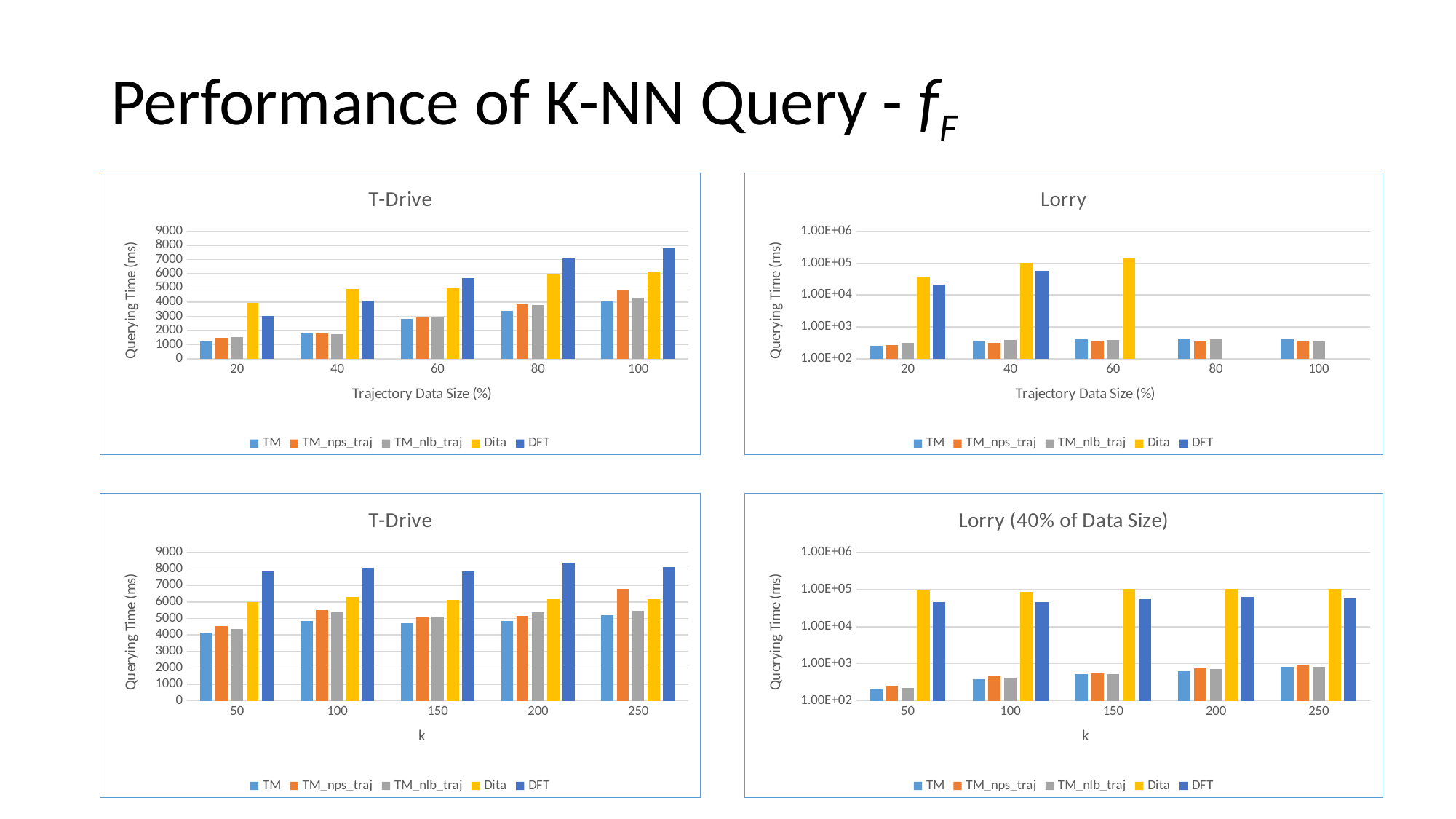

# Performance of K-NN Query - fF

### Chart: T-Drive

| Category | TM | TM_nps_traj | TM_nlb_traj | Dita | DFT |
|---|---|---|---|---|---|
| 20 | 1239.0 | 1457.0 | 1528.0 | 3949.0 | 3011.0 |
| 40 | 1782.0 | 1794.0 | 1743.0 | 4910.0 | 4109.0 |
| 60 | 2823.0 | 2898.0 | 2928.0 | 4944.0 | 5680.0 |
| 80 | 3375.0 | 3861.0 | 3790.0 | 5939.0 | 7061.0 |
| 100 | 4046.0 | 4844.0 | 4284.0 | 6161.0 | 7805.0 |

### Chart: Lorry

| Category | TM | TM_nps_traj | TM_nlb_traj | Dita | DFT |
|---|---|---|---|---|---|
| 20 | 256.0 | 266.0 | 312.0 | 36706.0 | 21072.0 |
| 40 | 366.0 | 313.0 | 393.0 | 103335.0 | 55744.0 |
| 60 | 415.0 | 374.0 | 389.0 | 150865.0 | None |
| 80 | 426.0 | 347.0 | 404.0 | None | None |
| 100 | 431.0 | 364.0 | 358.0 | None | None |

### Chart: Lorry (40% of Data Size)

| Category | TM | TM_nps_traj | TM_nlb_traj | Dita | DFT |
|---|---|---|---|---|---|
| 50 | 200.0 | 254.0 | 219.0 | 94522.0 | 46614.0 |
| 100 | 376.0 | 460.0 | 412.0 | 88215.0 | 46333.0 |
| 150 | 532.0 | 553.0 | 528.0 | 105798.0 | 55005.0 |
| 200 | 624.0 | 758.0 | 718.0 | 105356.0 | 63655.0 |
| 250 | 808.0 | 932.0 | 839.0 | 106179.0 | 58618.0 |

### Chart: T-Drive

| Category | TM | TM_nps_traj | TM_nlb_traj | Dita | DFT |
|---|---|---|---|---|---|
| 50 | 4157.0 | 4551.0 | 4370.0 | 5983.0 | 7850.0 |
| 100 | 4836.0 | 5500.0 | 5370.0 | 6284.0 | 8077.0 |
| 150 | 4713.0 | 5047.0 | 5129.0 | 6131.0 | 7833.0 |
| 200 | 4826.0 | 5162.0 | 5382.0 | 6173.0 | 8399.0 |
| 250 | 5182.0 | 6777.0 | 5459.0 | 6163.0 | 8098.0 |